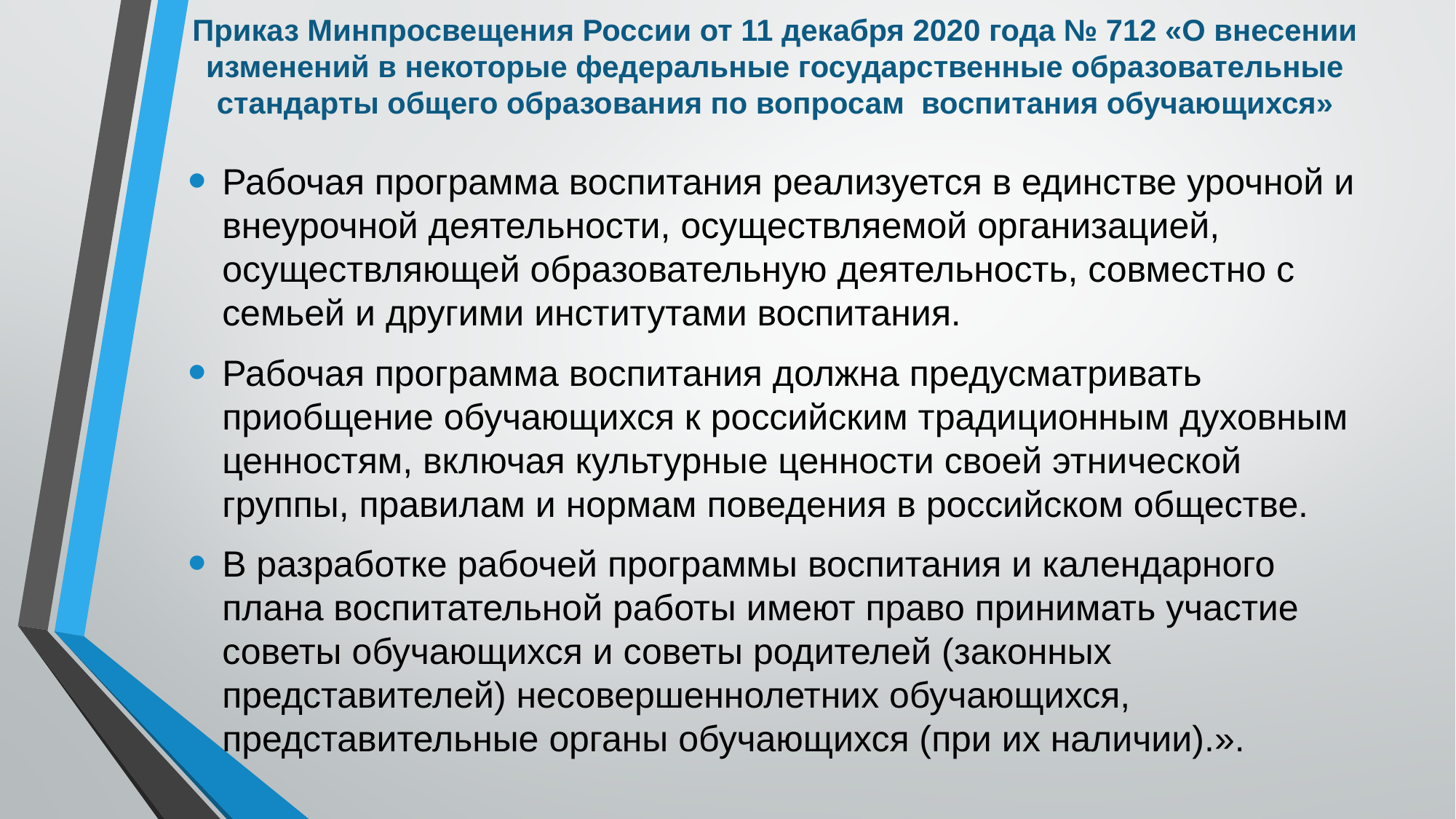

# Приказ Минпросвещения России от 11 декабря 2020 года № 712 «О внесении изменений в некоторые федеральные государственные образовательные стандарты общего образования по вопросам  воспитания обучающихся»
Рабочая программа воспитания реализуется в единстве урочной и внеурочной деятельности, осуществляемой организацией, осуществляющей образовательную деятельность, совместно с семьей и другими институтами воспитания.
Рабочая программа воспитания должна предусматривать приобщение обучающихся к российским традиционным духовным ценностям, включая культурные ценности своей этнической группы, правилам и нормам поведения в российском обществе.
В разработке рабочей программы воспитания и календарного плана воспитательной работы имеют право принимать участие советы обучающихся и советы родителей (законных представителей) несовершеннолетних обучающихся, представительные органы обучающихся (при их наличии).».